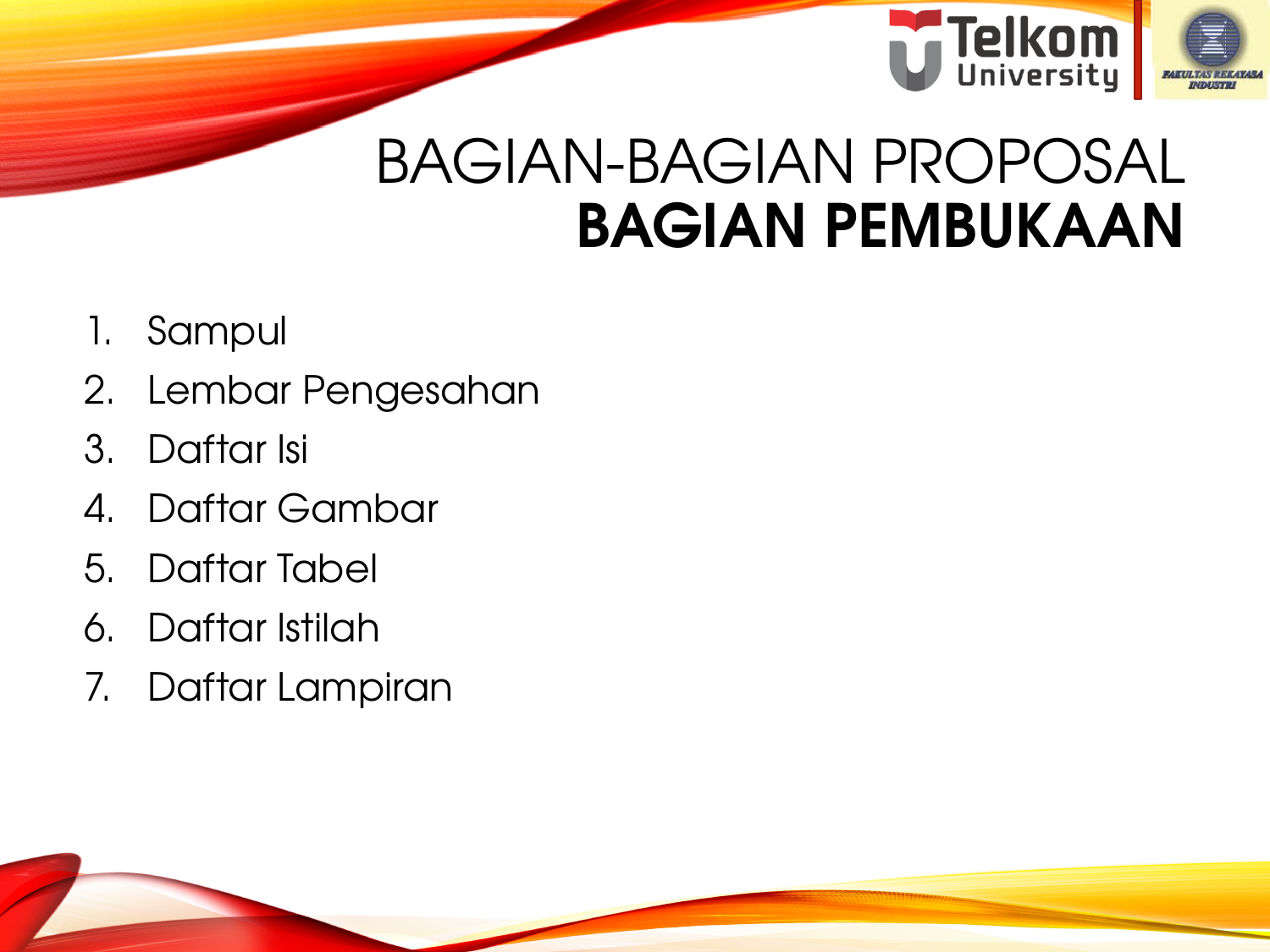

# Bagian-bagian Proposal Bagian Pembukaan
Sampul
Lembar Pengesahan
Daftar Isi
Daftar Gambar
Daftar Tabel
Daftar Istilah
Daftar Lampiran